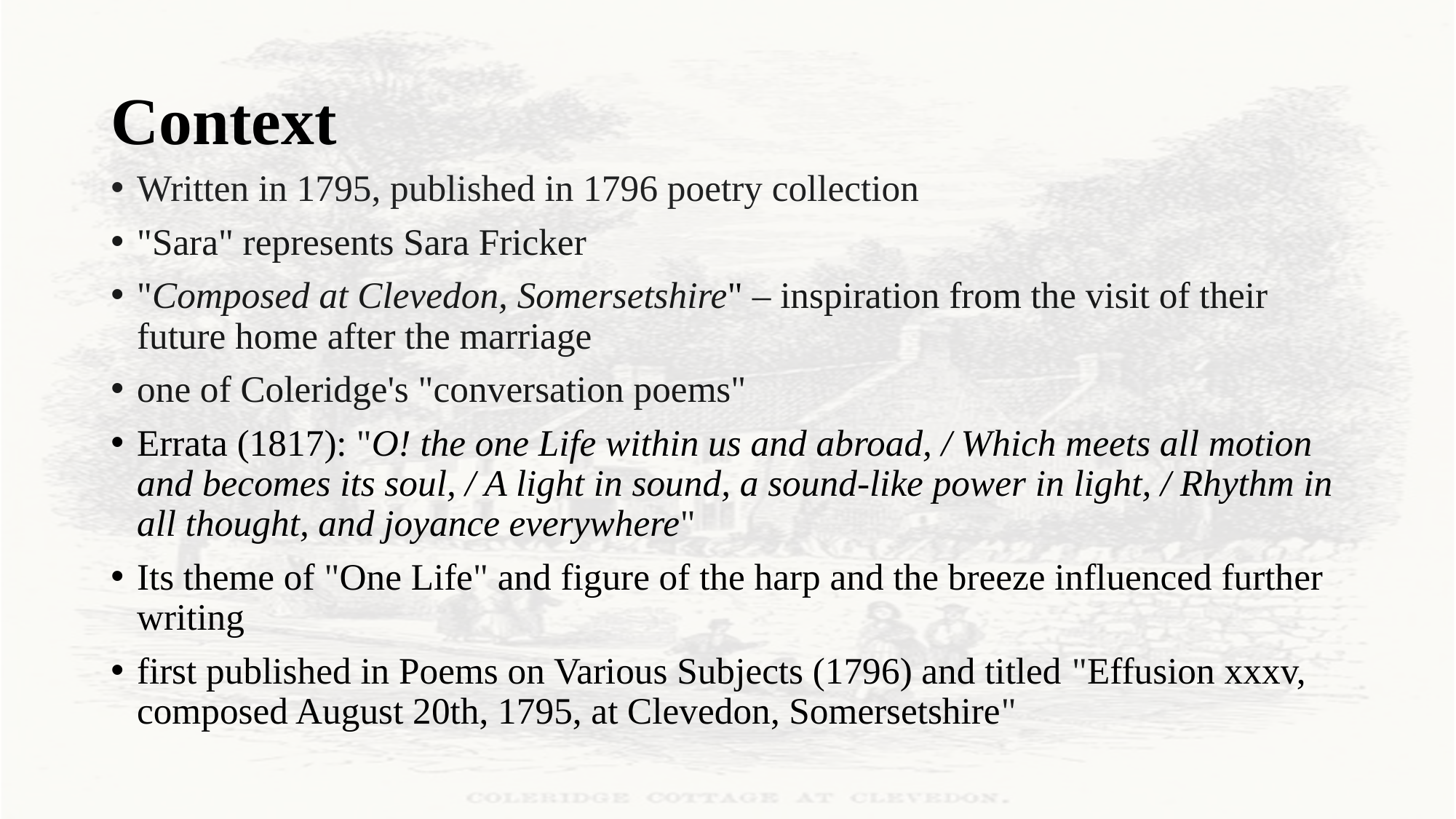

# Context
Written in 1795, published in 1796 poetry collection
"Sara" represents Sara Fricker
"Composed at Clevedon, Somersetshire" – inspiration from the visit of their future home after the marriage
one of Coleridge's "conversation poems"
Errata (1817): "O! the one Life within us and abroad, / Which meets all motion and becomes its soul, / A light in sound, a sound-like power in light, / Rhythm in all thought, and joyance everywhere"
Its theme of "One Life" and figure of the harp and the breeze influenced further writing
first published in Poems on Various Subjects (1796) and titled "Effusion xxxv, composed August 20th, 1795, at Clevedon, Somersetshire"